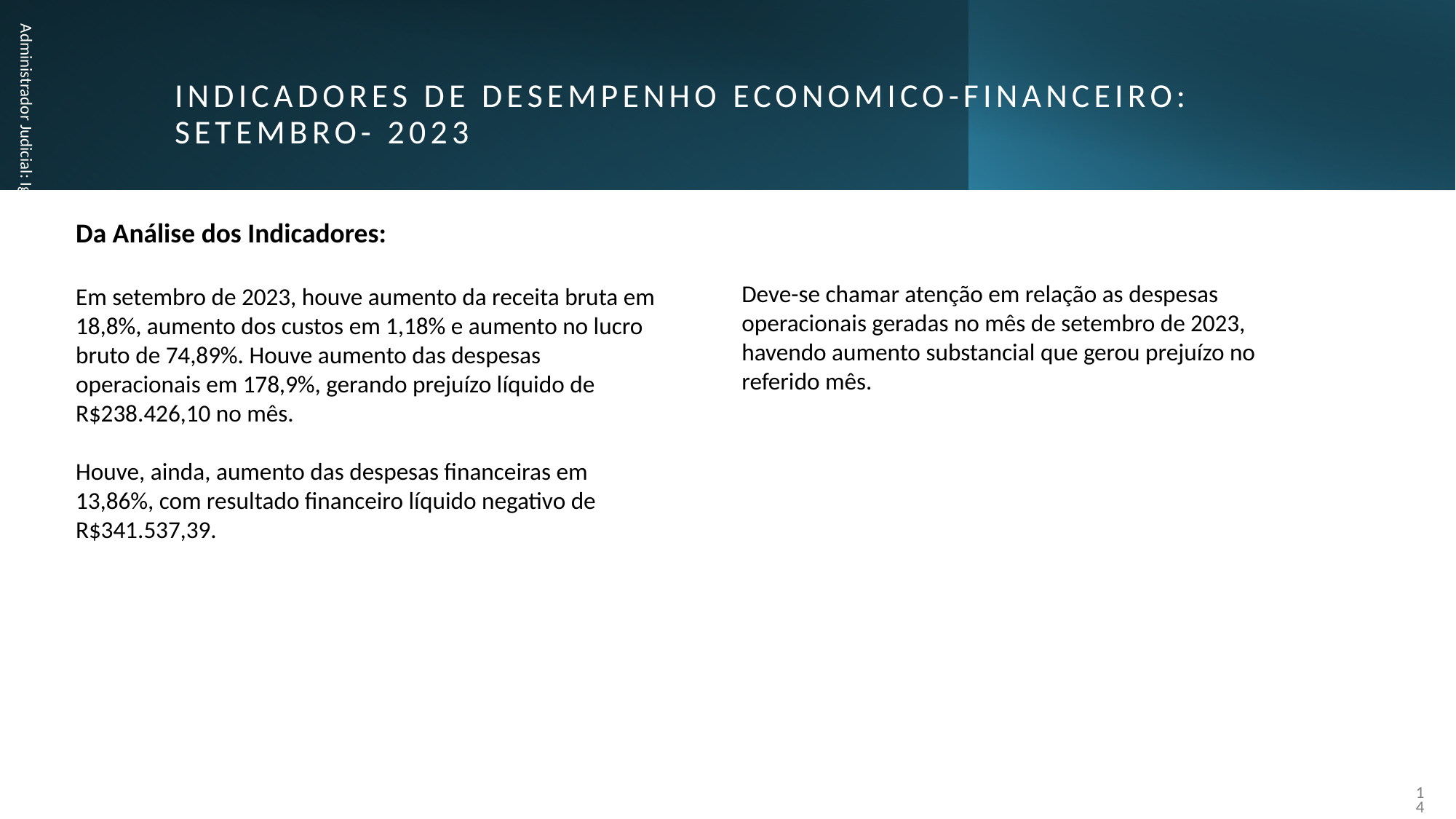

# INDICADORES DE DESEMPENHO ECONOMICO-FINANCEIRO: setembro- 2023
Da Análise dos Indicadores:

Em setembro de 2023, houve aumento da receita bruta em 18,8%, aumento dos custos em 1,18% e aumento no lucro bruto de 74,89%. Houve aumento das despesas operacionais em 178,9%, gerando prejuízo líquido de R$238.426,10 no mês.

Houve, ainda, aumento das despesas financeiras em 13,86%, com resultado financeiro líquido negativo de R$341.537,39.

Administrador Judicial: Igor Brazão
Deve-se chamar atenção em relação as despesas operacionais geradas no mês de setembro de 2023, havendo aumento substancial que gerou prejuízo no referido mês.

14